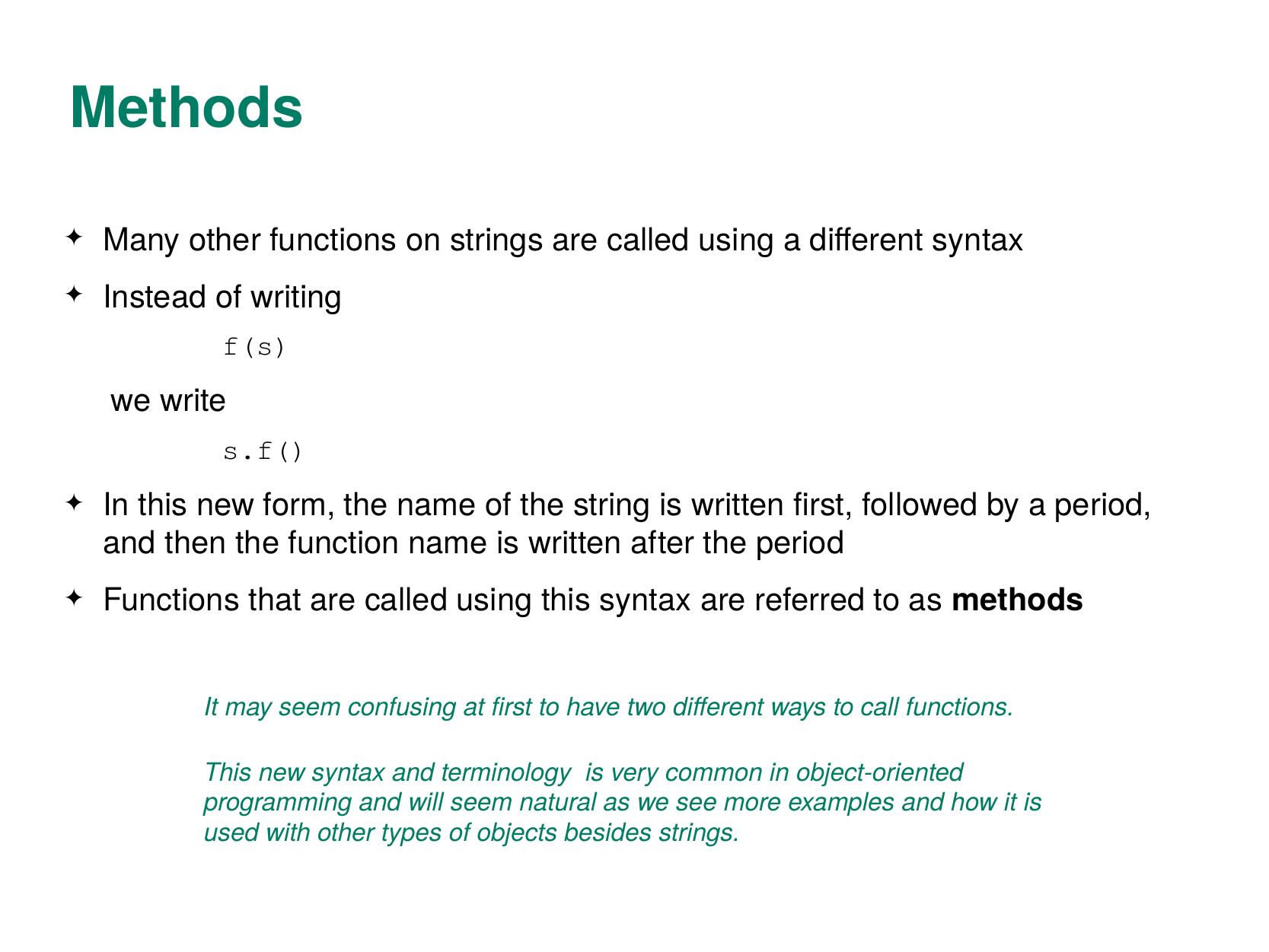

# Methods
Many other functions on strings are called using a different syntax
Instead of writing
f(s)
we write
s.f()
In this new form, the name of the string is written first, followed by a period, and then the function name is written after the period
Functions that are called using this syntax are referred to as methods
It may seem confusing at first to have two different ways to call functions.
This new syntax and terminology  is very common in object-oriented programming and will seem natural as we see more examples and how it is used with other types of objects besides strings.